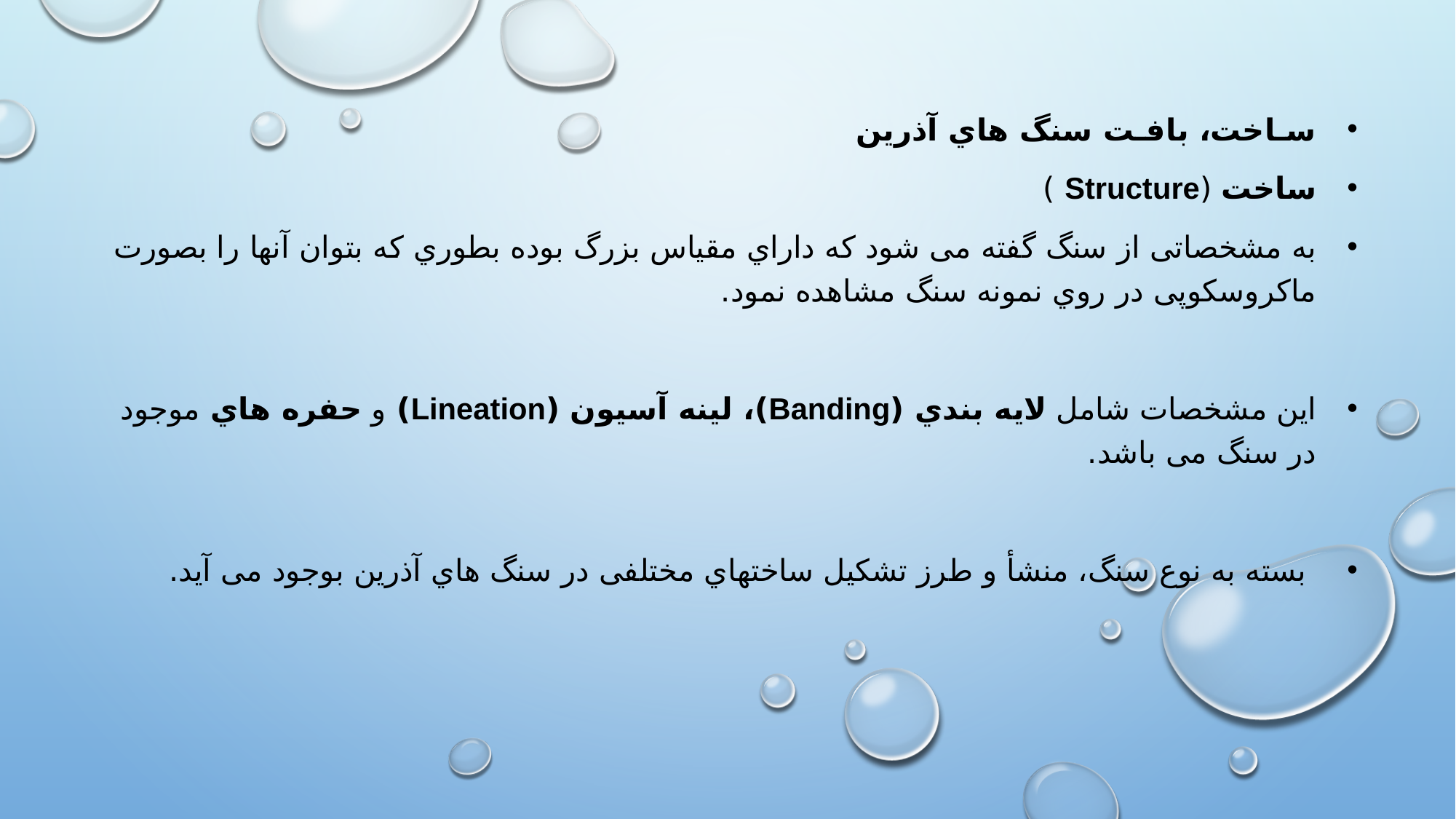

سـاخت، بافـت سنگ هاي آذرين
ساخت (Structure )
به مشخصاتی از سنگ گفته می شود که داراي مقیاس بزرگ بوده بطوري که بتوان آنها را بصورت ماکروسکوپی در روي نمونه سنگ مشاهده نمود.

این مشخصات شامل لایه بندي (Banding)، لینه آسیون (Lineation) و حفره هاي موجود در سنگ می باشد.

 بسته به نوع سنگ، منشأ و طرز تشکیل ساختهاي مختلفی در سنگ هاي آذرین بوجود می آید.